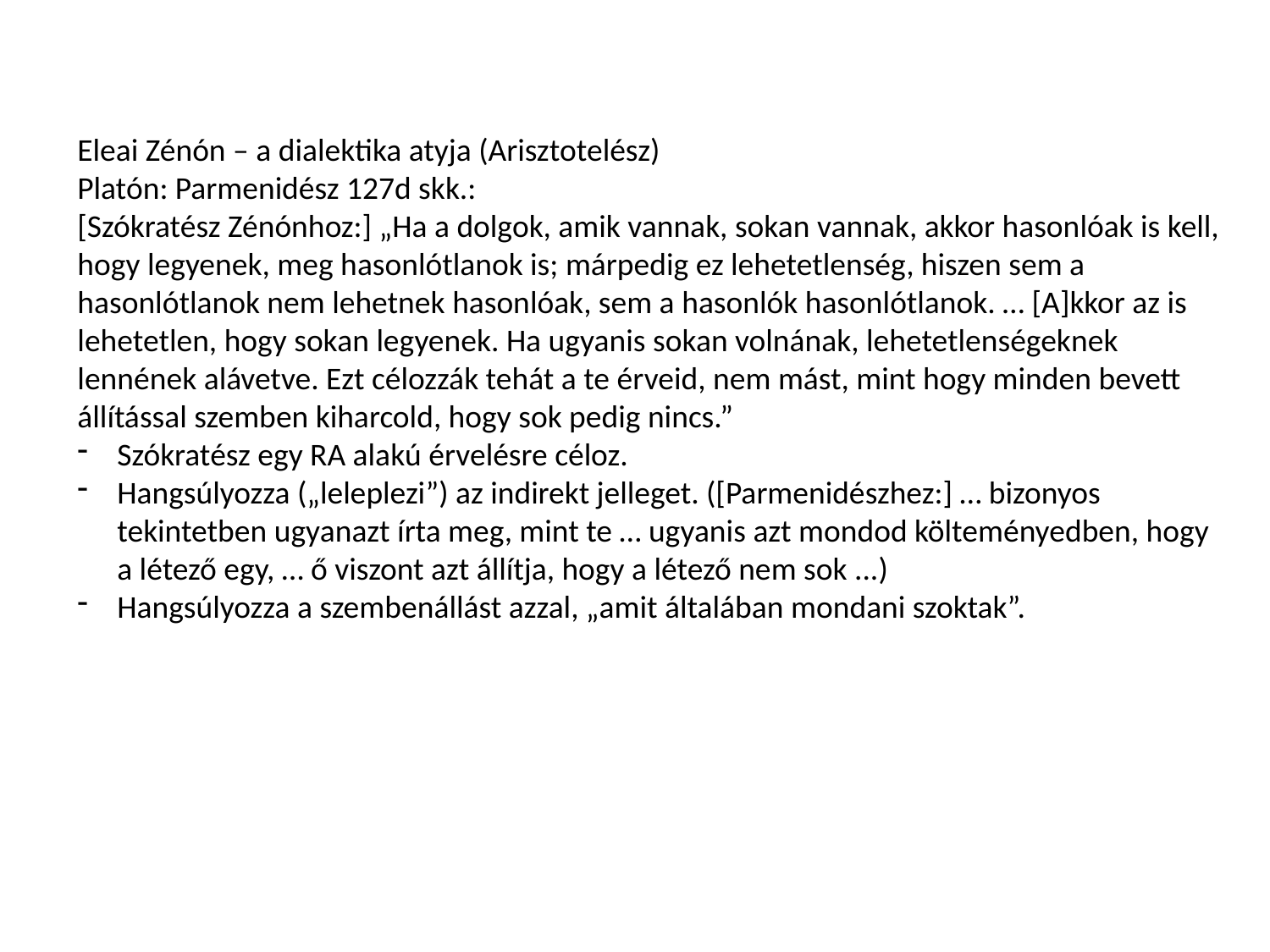

Eleai Zénón – a dialektika atyja (Arisztotelész)
Platón: Parmenidész 127d skk.:
[Szókratész Zénónhoz:] „Ha a dolgok, amik vannak, sokan vannak, akkor hasonlóak is kell, hogy legyenek, meg hasonlótlanok is; márpedig ez lehetetlenség, hiszen sem a hasonlótlanok nem lehetnek hasonlóak, sem a hasonlók hasonlótlanok. … [A]kkor az is lehetetlen, hogy sokan legyenek. Ha ugyanis sokan volnának, lehetetlenségeknek lennének alávetve. Ezt célozzák tehát a te érveid, nem mást, mint hogy minden bevett állítással szemben kiharcold, hogy sok pedig nincs.”
Szókratész egy RA alakú érvelésre céloz.
Hangsúlyozza („leleplezi”) az indirekt jelleget. ([Parmenidészhez:] … bizonyos tekintetben ugyanazt írta meg, mint te … ugyanis azt mondod költeményedben, hogy a létező egy, … ő viszont azt állítja, hogy a létező nem sok ...)
Hangsúlyozza a szembenállást azzal, „amit általában mondani szoktak”.